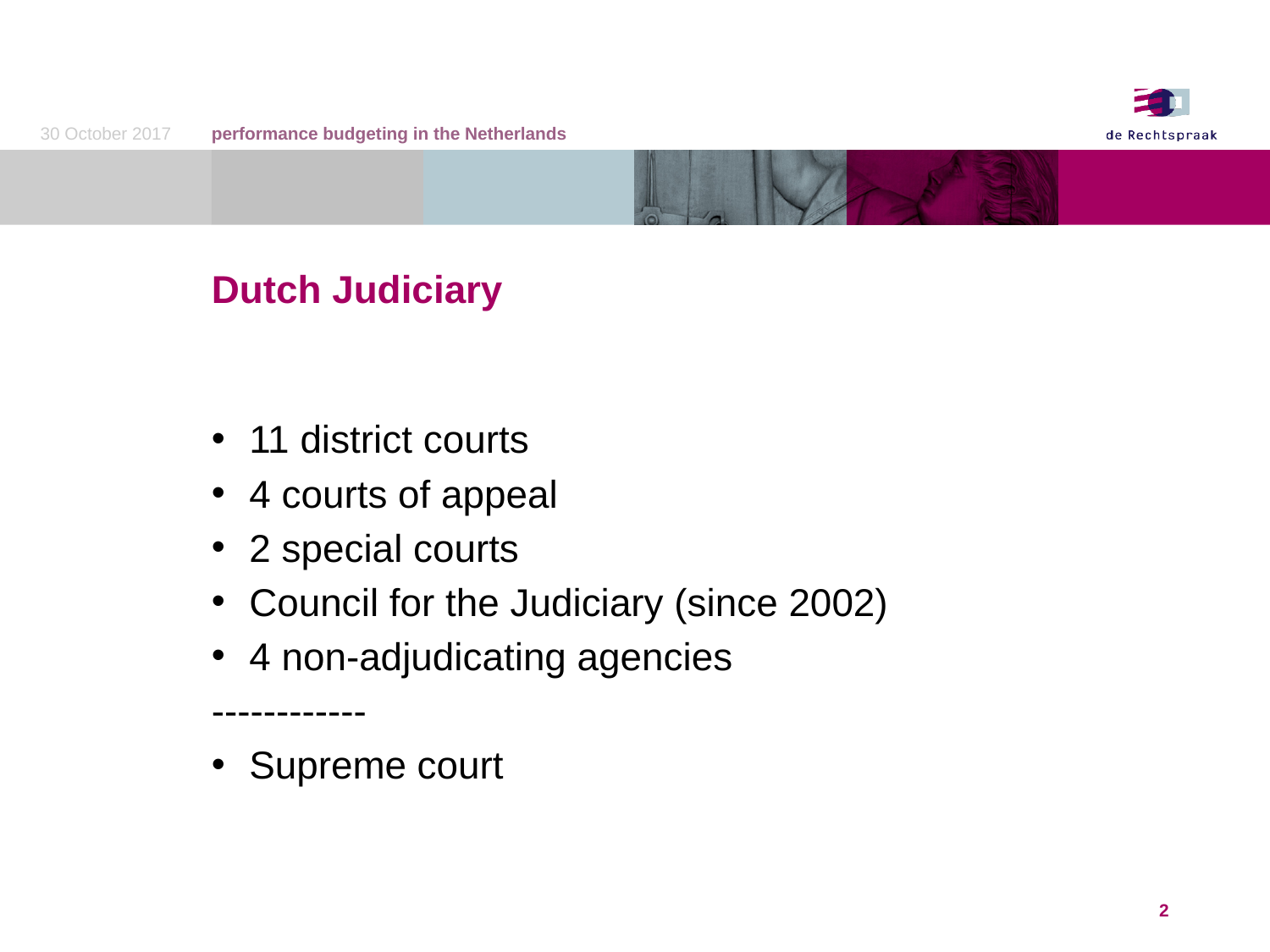

30 October 2017
performance budgeting in the Netherlands
# Dutch Judiciary
11 district courts
4 courts of appeal
2 special courts
Council for the Judiciary (since 2002)
4 non-adjudicating agencies
------------
Supreme court
2